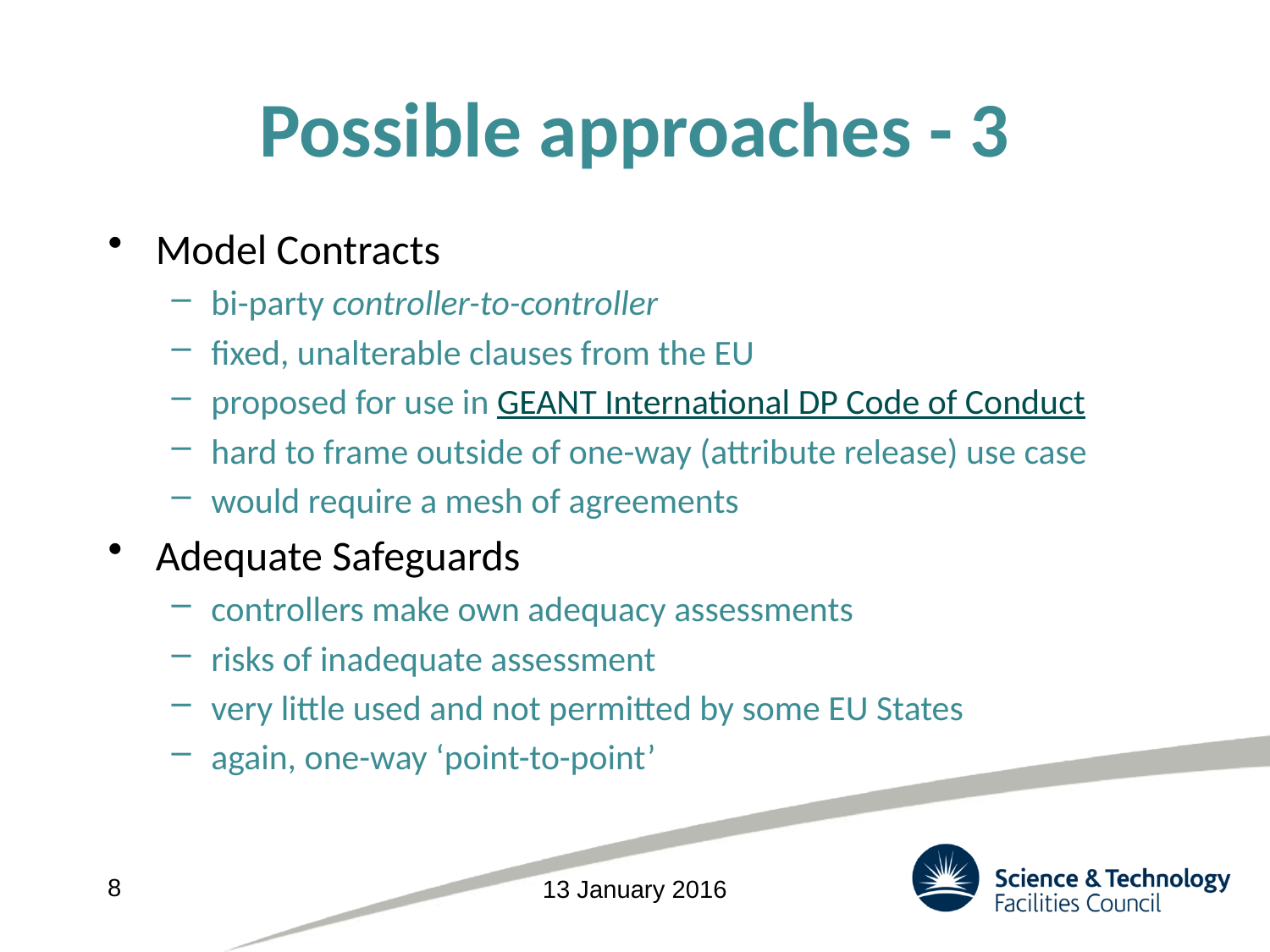

# Possible approaches - 3
Model Contracts
bi-party controller-to-controller
fixed, unalterable clauses from the EU
proposed for use in GEANT International DP Code of Conduct
hard to frame outside of one-way (attribute release) use case
would require a mesh of agreements
Adequate Safeguards
controllers make own adequacy assessments
risks of inadequate assessment
very little used and not permitted by some EU States
again, one-way ‘point-to-point’
8
13 January 2016